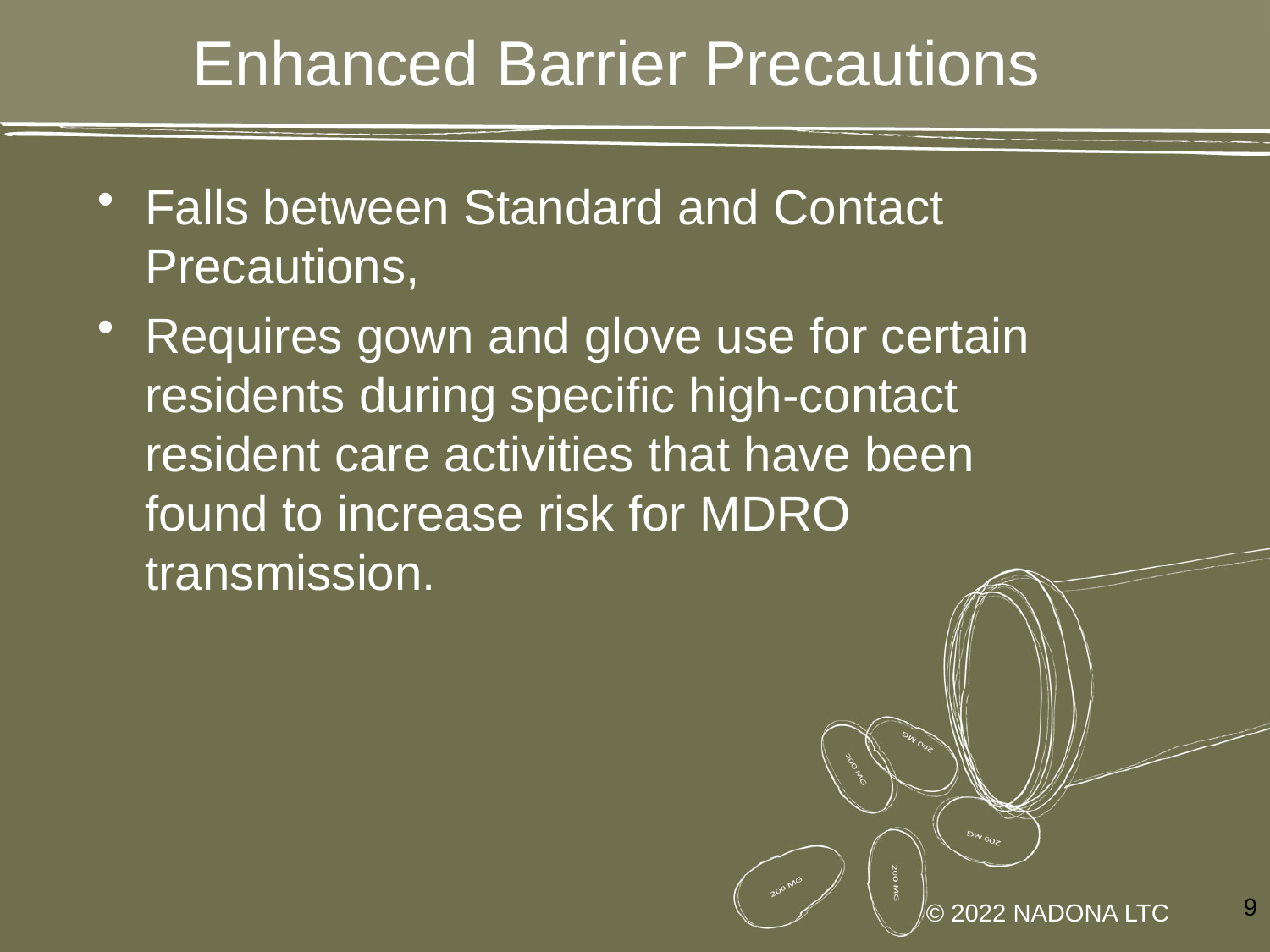

# Enhanced Barrier Precautions
Falls between Standard and Contact Precautions,
Requires gown and glove use for certain residents during specific high-contact resident care activities that have been found to increase risk for MDRO transmission.
9
© 2022 NADONA LTC